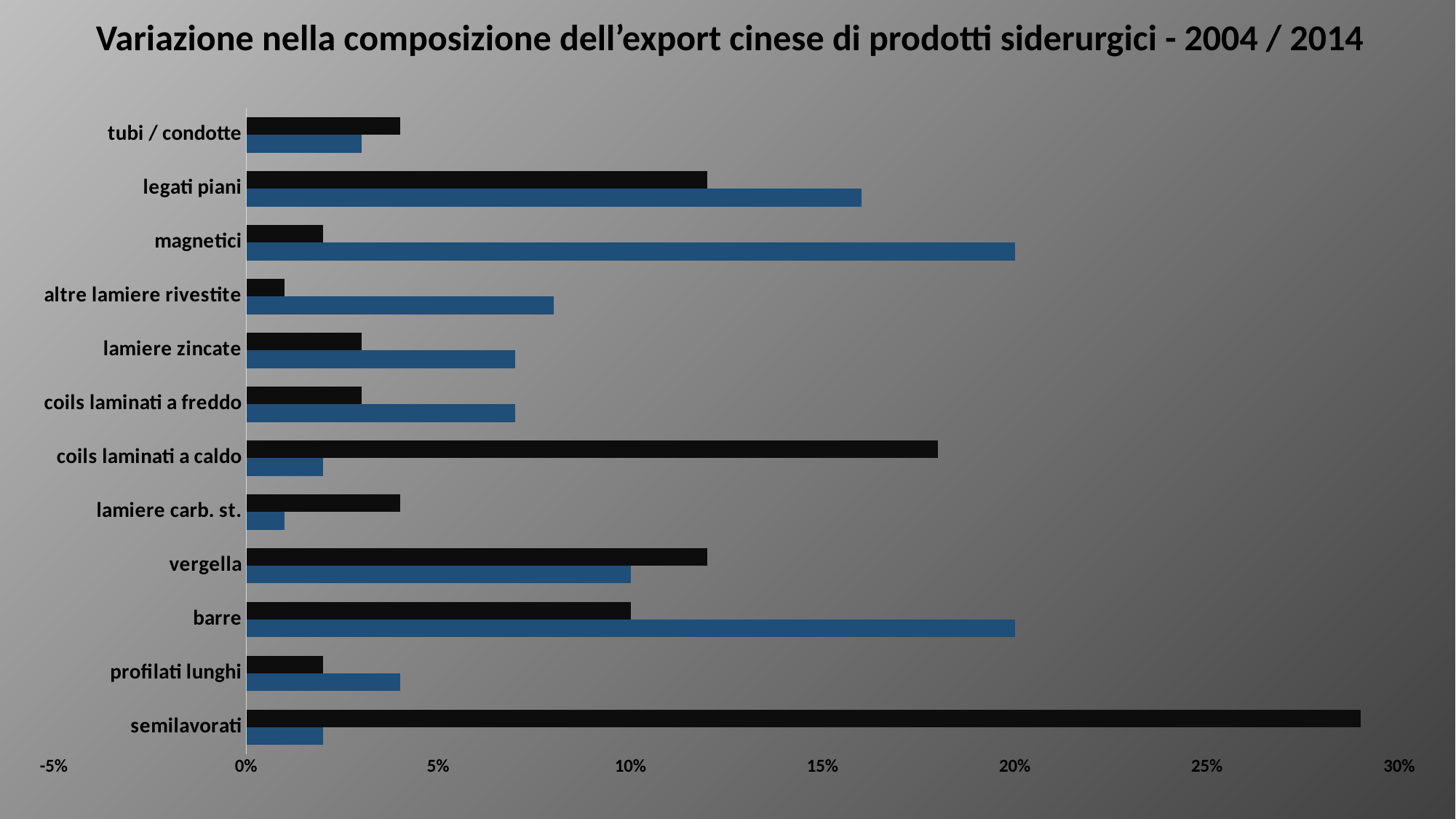

Variazione nella composizione dell’export cinese di prodotti siderurgici - 2004 / 2014

### Chart

| Category | 2016 | 2004 |
|---|---|---|
| semilavorati | 0.02 | 0.29 |
| profilati lunghi | 0.04 | 0.02 |
| barre | 0.2 | 0.1 |
| vergella | 0.1 | 0.12 |
| lamiere carb. st. | 0.01 | 0.04 |
| coils laminati a caldo | 0.02 | 0.18 |
| coils laminati a freddo | 0.07 | 0.03 |
| lamiere zincate | 0.07 | 0.03 |
| altre lamiere rivestite | 0.08 | 0.01 |
| magnetici | 0.2 | 0.02 |
| legati piani | 0.16 | 0.12 |
| tubi / condotte | 0.03 | 0.04 |